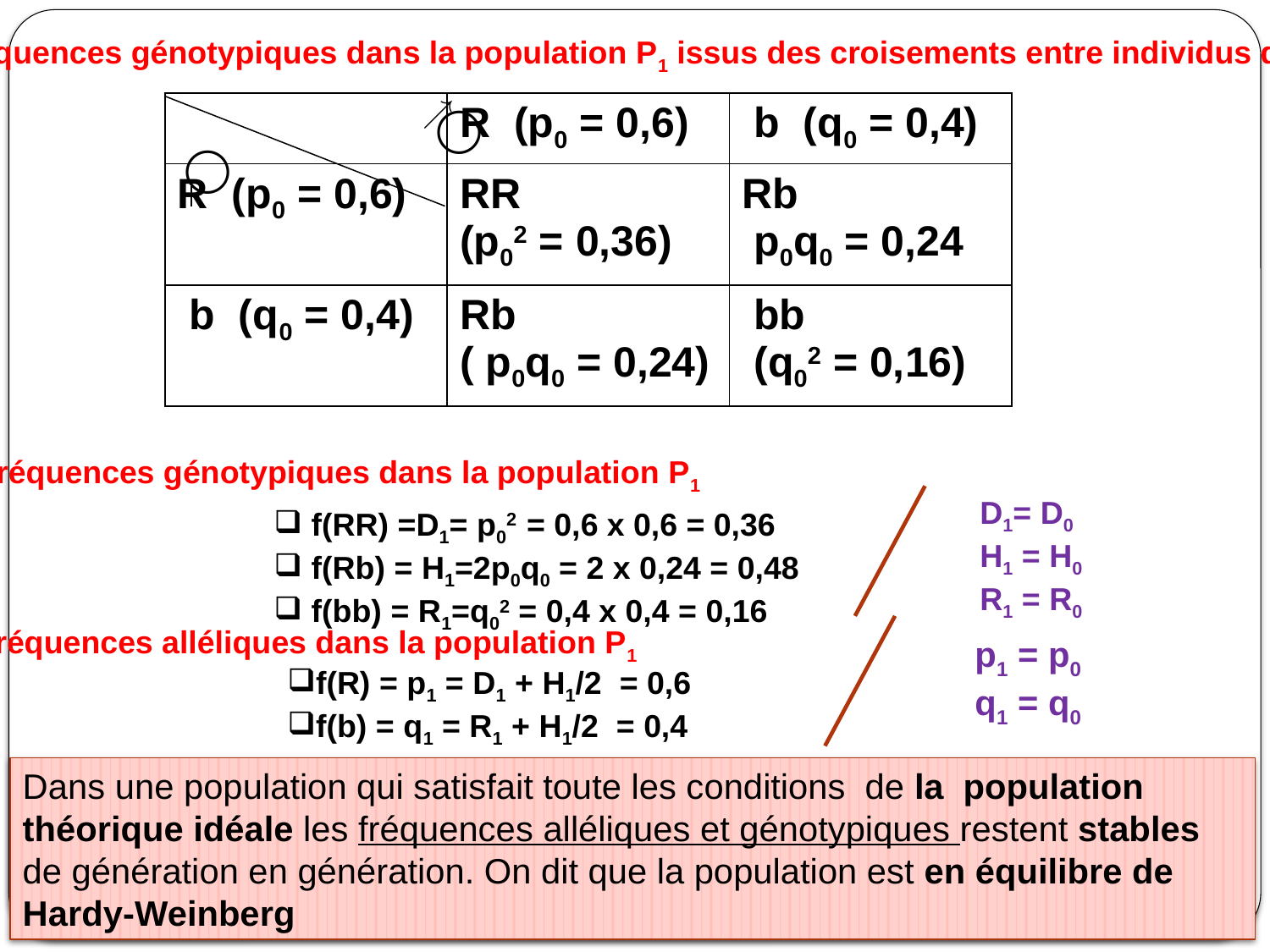

Fréquences génotypiques dans la population P1 issus des croisements entre individus de P0
↗
⃝
|  | R (p0 = 0,6) | b (q0 = 0,4) |
| --- | --- | --- |
| R (p0 = 0,6) | RR (p02 = 0,36) | Rb p0q0 = 0,24 |
| b (q0 = 0,4) | Rb ( p0q0 = 0,24) | bb (q02 = 0,16) |
⃝
Fréquences génotypiques dans la population P1
D1= D0
H1 = H0
R1 = R0
 f(RR) =D1= p02  = 0,6 x 0,6 = 0,36
 f(Rb) = H1=2p0q0 = 2 x 0,24 = 0,48
 f(bb) = R1=q02 = 0,4 x 0,4 = 0,16
Fréquences alléliques dans la population P1
 p1 = p0
 q1 = q0
f(R) = p1 = D1 + H1/2  = 0,6
f(b) = q1 = R1 + H1/2  = 0,4
Dans une population qui satisfait toute les conditions  de la  population théorique idéale les fréquences alléliques et génotypiques restent stables de génération en génération. On dit que la population est en équilibre de Hardy-Weinberg